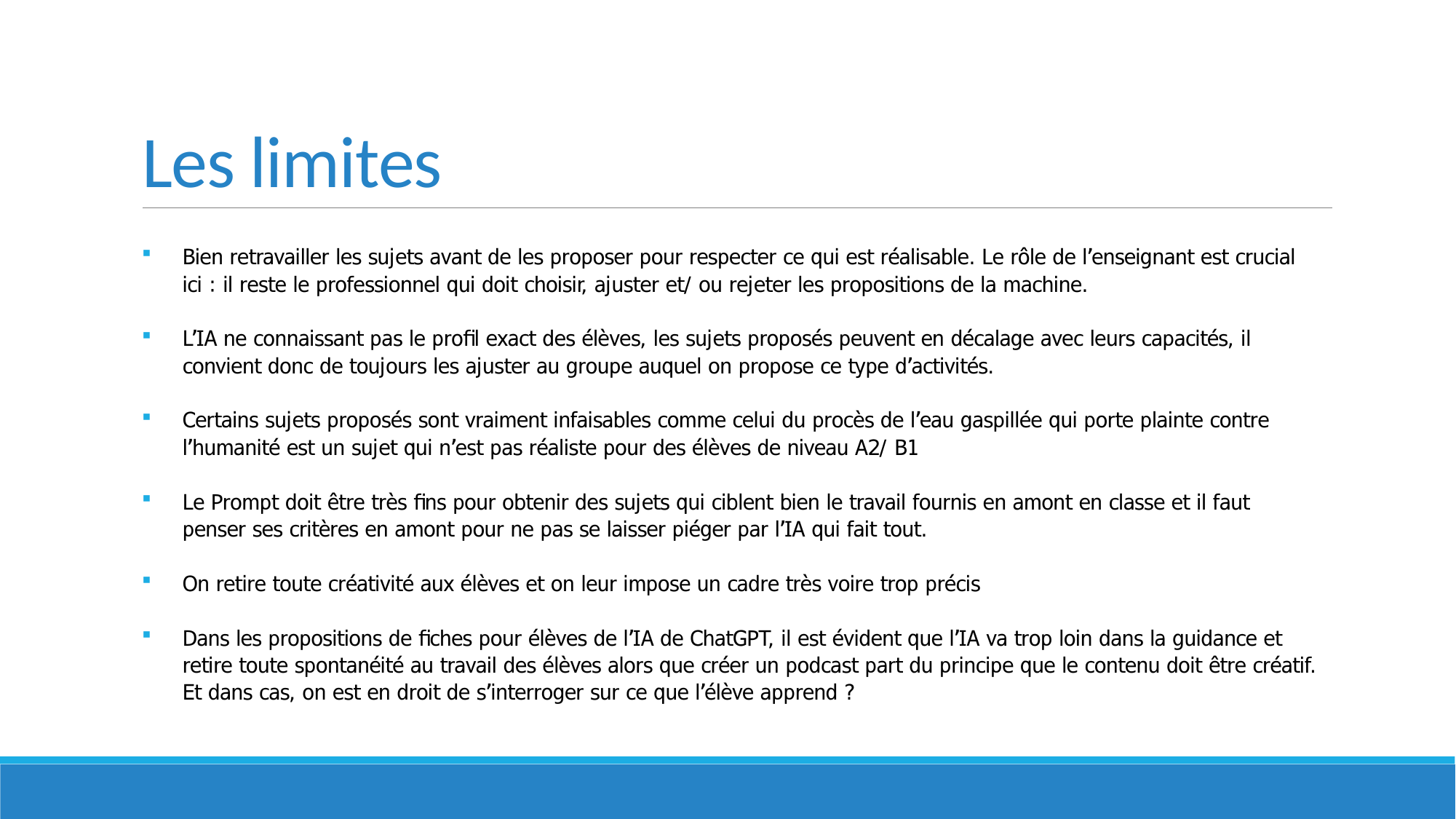

# Les limites
Bien retravailler les sujets avant de les proposer pour respecter ce qui est réalisable. Le rôle de l’enseignant est crucial ici : il reste le professionnel qui doit choisir, ajuster et/ ou rejeter les propositions de la machine.

L’IA ne connaissant pas le profil exact des élèves, les sujets proposés peuvent en décalage avec leurs capacités, il convient donc de toujours les ajuster au groupe auquel on propose ce type d’activités.

Certains sujets proposés sont vraiment infaisables comme celui du procès de l’eau gaspillée qui porte plainte contre l’humanité est un sujet qui n’est pas réaliste pour des élèves de niveau A2/ B1

Le Prompt doit être très fins pour obtenir des sujets qui ciblent bien le travail fournis en amont en classe et il faut penser ses critères en amont pour ne pas se laisser piéger par l’IA qui fait tout.

On retire toute créativité aux élèves et on leur impose un cadre très voire trop précis

Dans les propositions de fiches pour élèves de l’IA de ChatGPT, il est évident que l’IA va trop loin dans la guidance et retire toute spontanéité au travail des élèves alors que créer un podcast part du principe que le contenu doit être créatif. Et dans cas, on est en droit de s’interroger sur ce que l’élève apprend ?